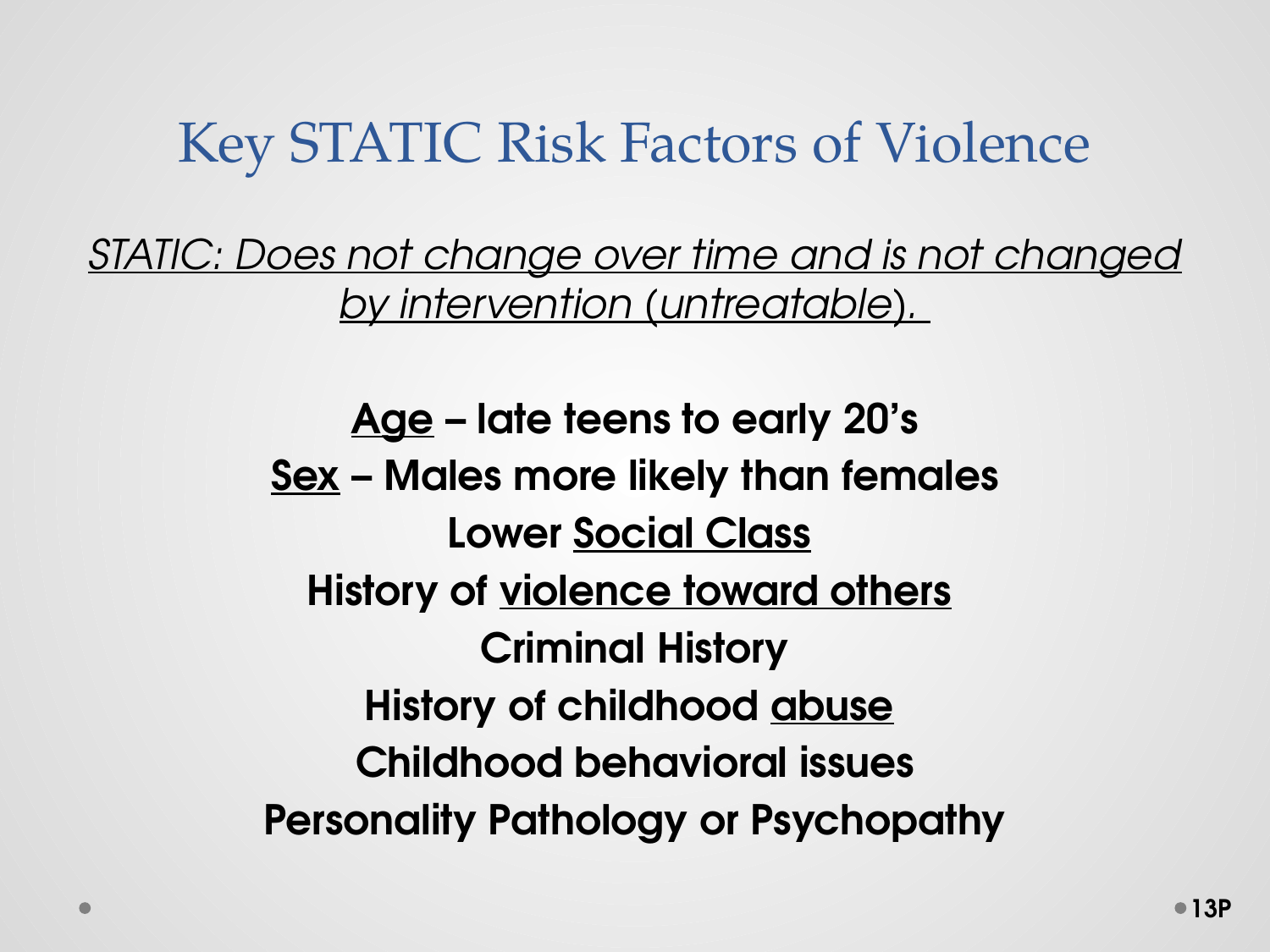

# Key STATIC Risk Factors of Violence
STATIC: Does not change over time and is not changed by intervention (untreatable).

Age – late teens to early 20’s
Sex – Males more likely than females
Lower Social Class
History of violence toward others
Criminal History
History of childhood abuse
Childhood behavioral issues
Personality Pathology or Psychopathy

13P